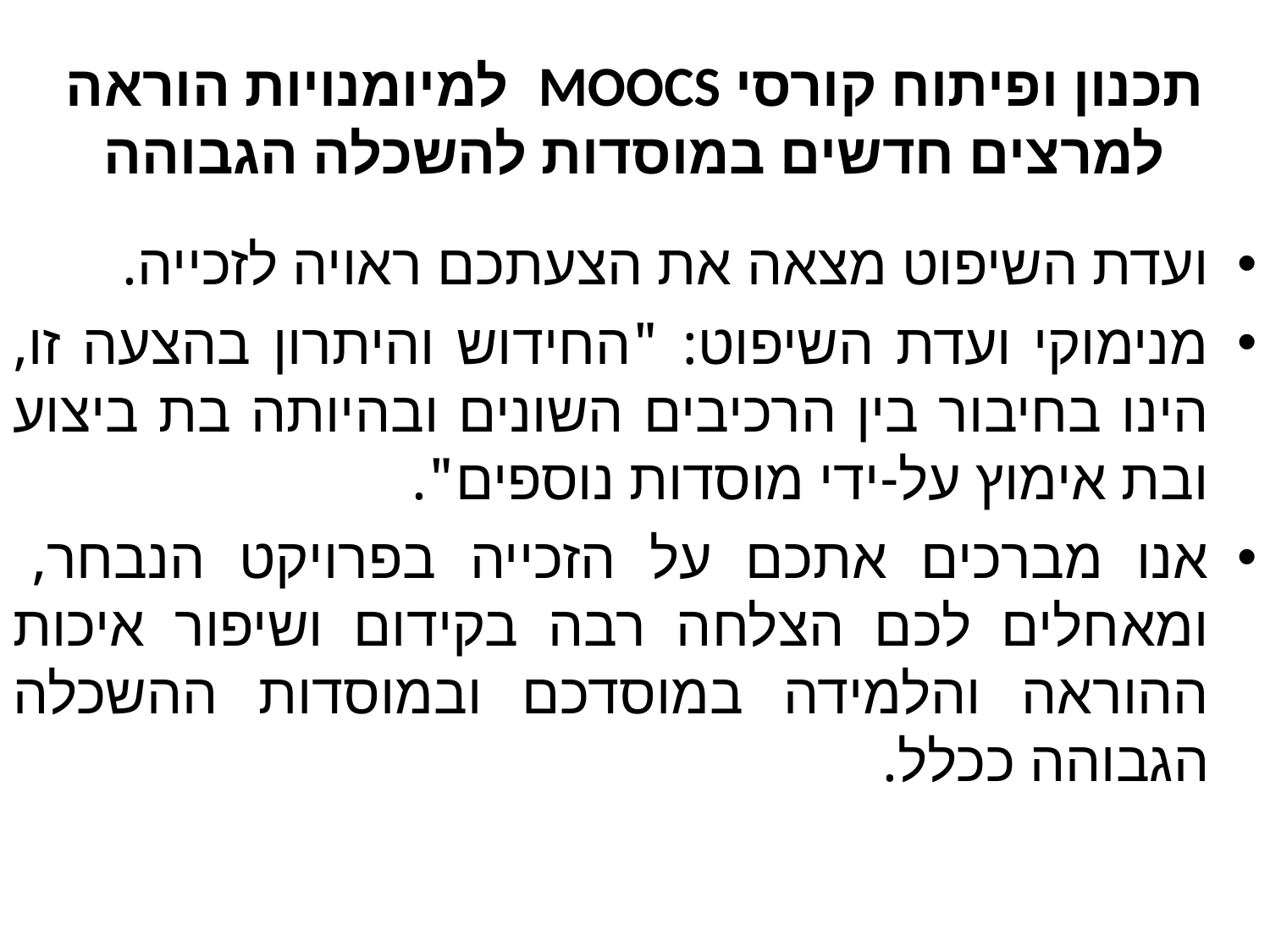

# תכנון ופיתוח קורסי MOOCS  למיומנויות הוראה למרצים חדשים במוסדות להשכלה הגבוהה
ועדת השיפוט מצאה את הצעתכם ראויה לזכייה.
מנימוקי ועדת השיפוט: "החידוש והיתרון בהצעה זו, הינו בחיבור בין הרכיבים השונים ובהיותה בת ביצוע ובת אימוץ על-ידי מוסדות נוספים".
אנו מברכים אתכם על הזכייה בפרויקט הנבחר, ומאחלים לכם הצלחה רבה בקידום ושיפור איכות ההוראה והלמידה במוסדכם ובמוסדות ההשכלה הגבוהה ככלל.